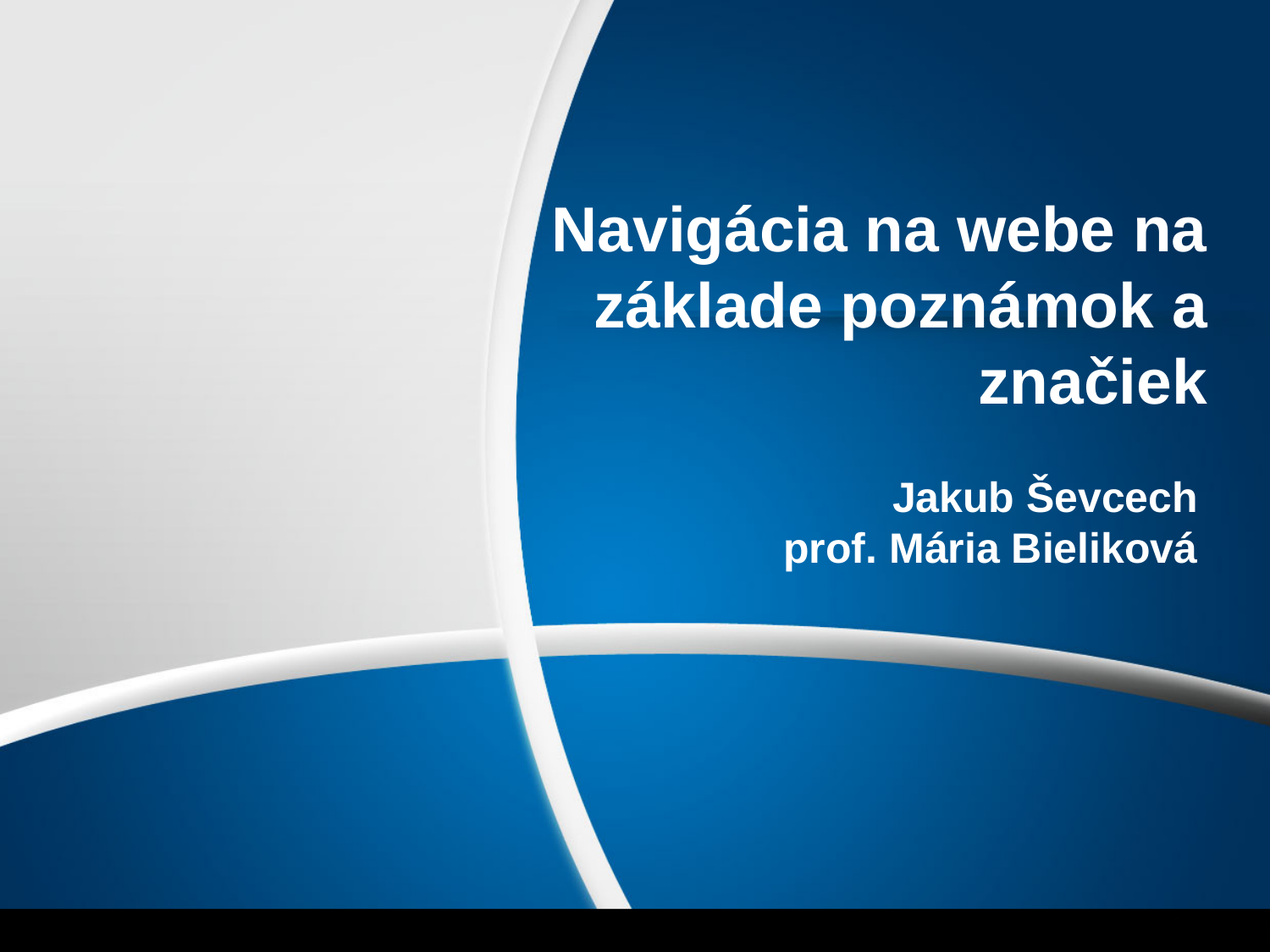

# Navigácia na webe na základe poznámok a značiek
Jakub Ševcech
prof. Mária Bieliková